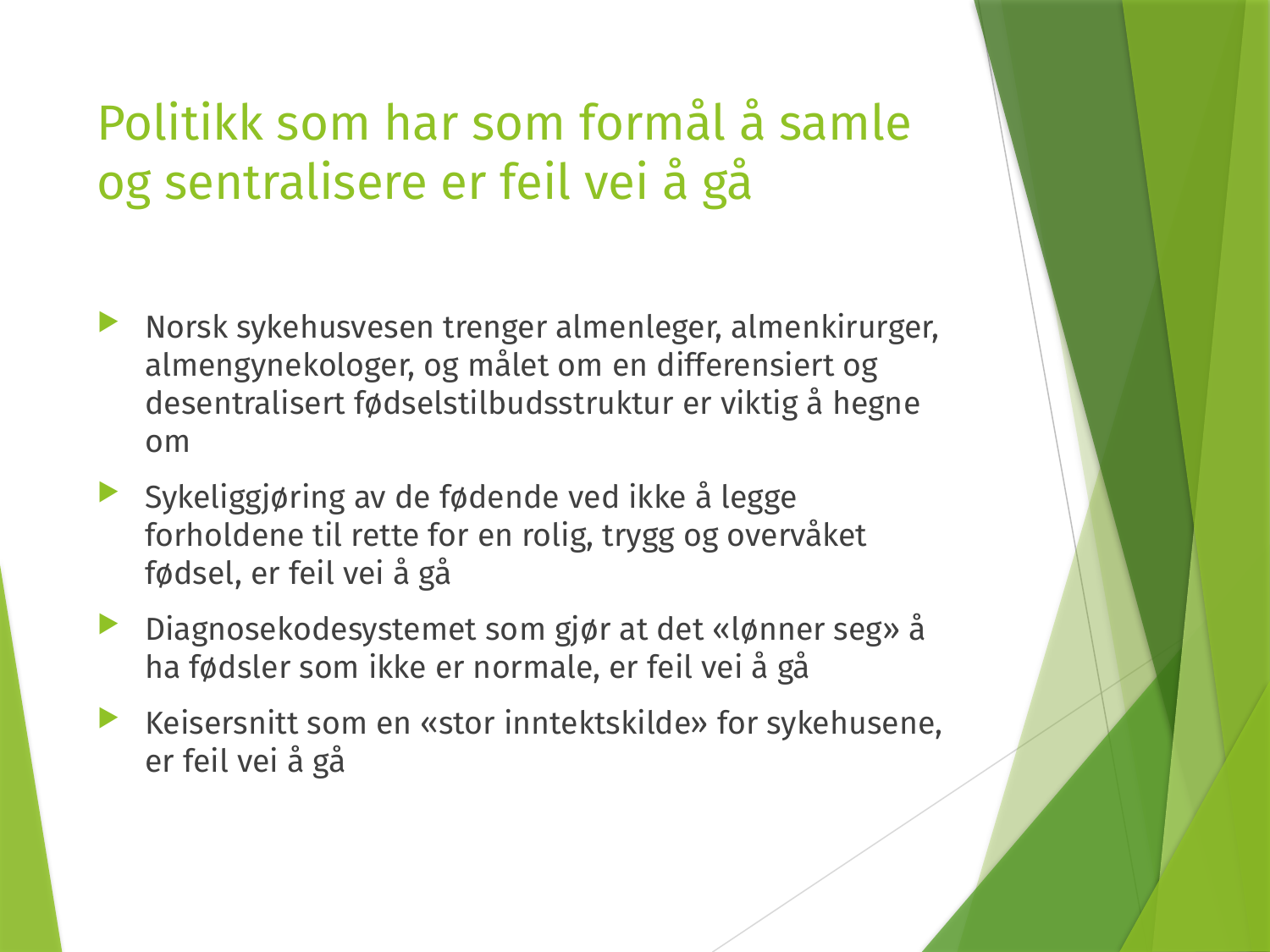

# Politikk som har som formål å samle og sentralisere er feil vei å gå
Norsk sykehusvesen trenger almenleger, almenkirurger, almengynekologer, og målet om en differensiert og desentralisert fødselstilbudsstruktur er viktig å hegne om
Sykeliggjøring av de fødende ved ikke å legge forholdene til rette for en rolig, trygg og overvåket fødsel, er feil vei å gå
Diagnosekodesystemet som gjør at det «lønner seg» å ha fødsler som ikke er normale, er feil vei å gå
Keisersnitt som en «stor inntektskilde» for sykehusene, er feil vei å gå